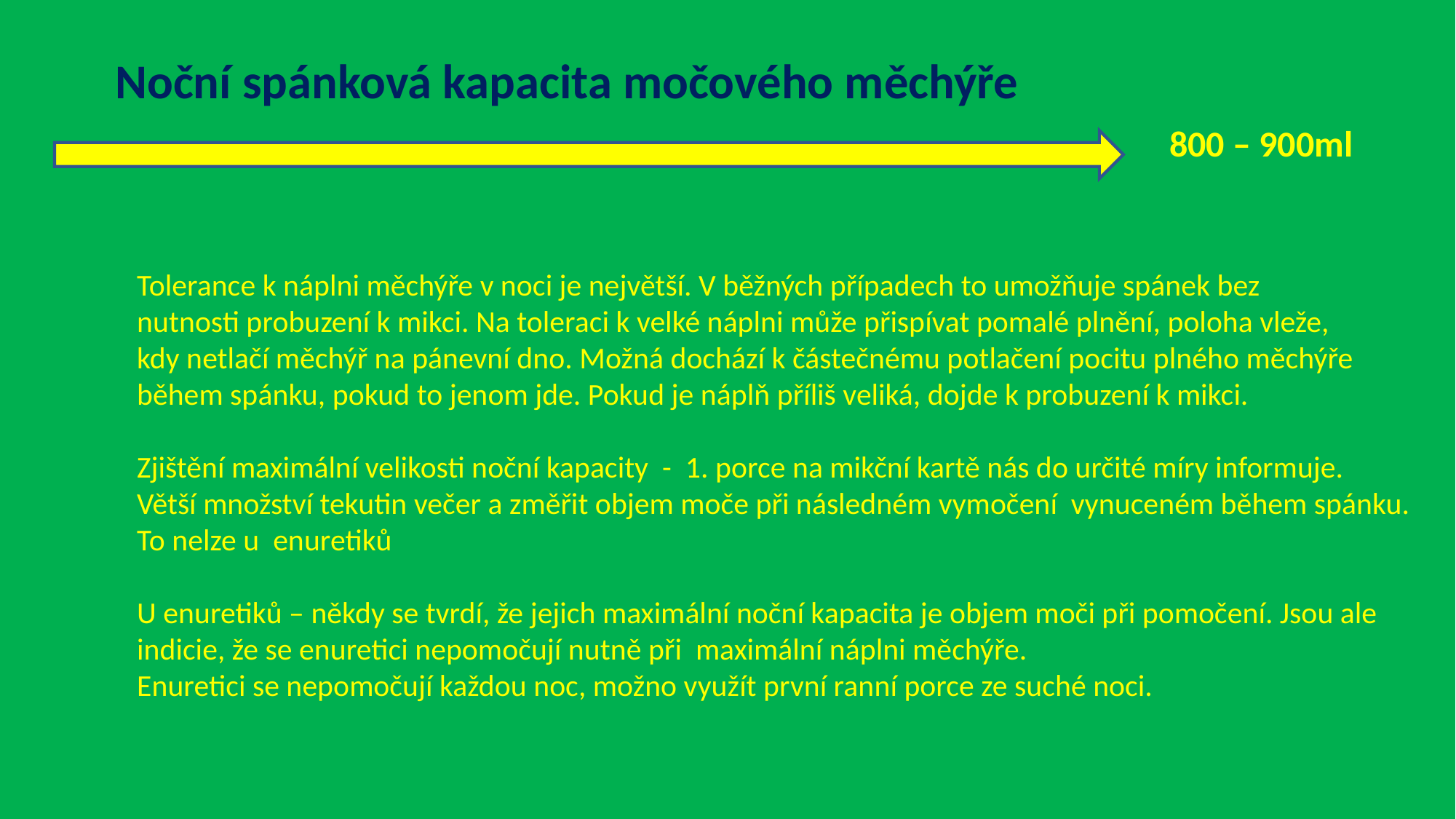

Noční spánková kapacita močového měchýře
800 – 900ml

Tolerance k náplni měchýře v noci je největší. V běžných případech to umožňuje spánek bez
nutnosti probuzení k mikci. Na toleraci k velké náplni může přispívat pomalé plnění, poloha vleže,
kdy netlačí měchýř na pánevní dno. Možná dochází k částečnému potlačení pocitu plného měchýře
během spánku, pokud to jenom jde. Pokud je náplň příliš veliká, dojde k probuzení k mikci.

Zjištění maximální velikosti noční kapacity  -  1. porce na mikční kartě nás do určité míry informuje.
Větší množství tekutin večer a změřit objem moče při následném vymočení  vynuceném během spánku.
To nelze u  enuretiků

U enuretiků – někdy se tvrdí, že jejich maximální noční kapacita je objem moči při pomočení. Jsou ale
indicie, že se enuretici nepomočují nutně při  maximální náplni měchýře.
Enuretici se nepomočují každou noc, možno využít první ranní porce ze suché noci.